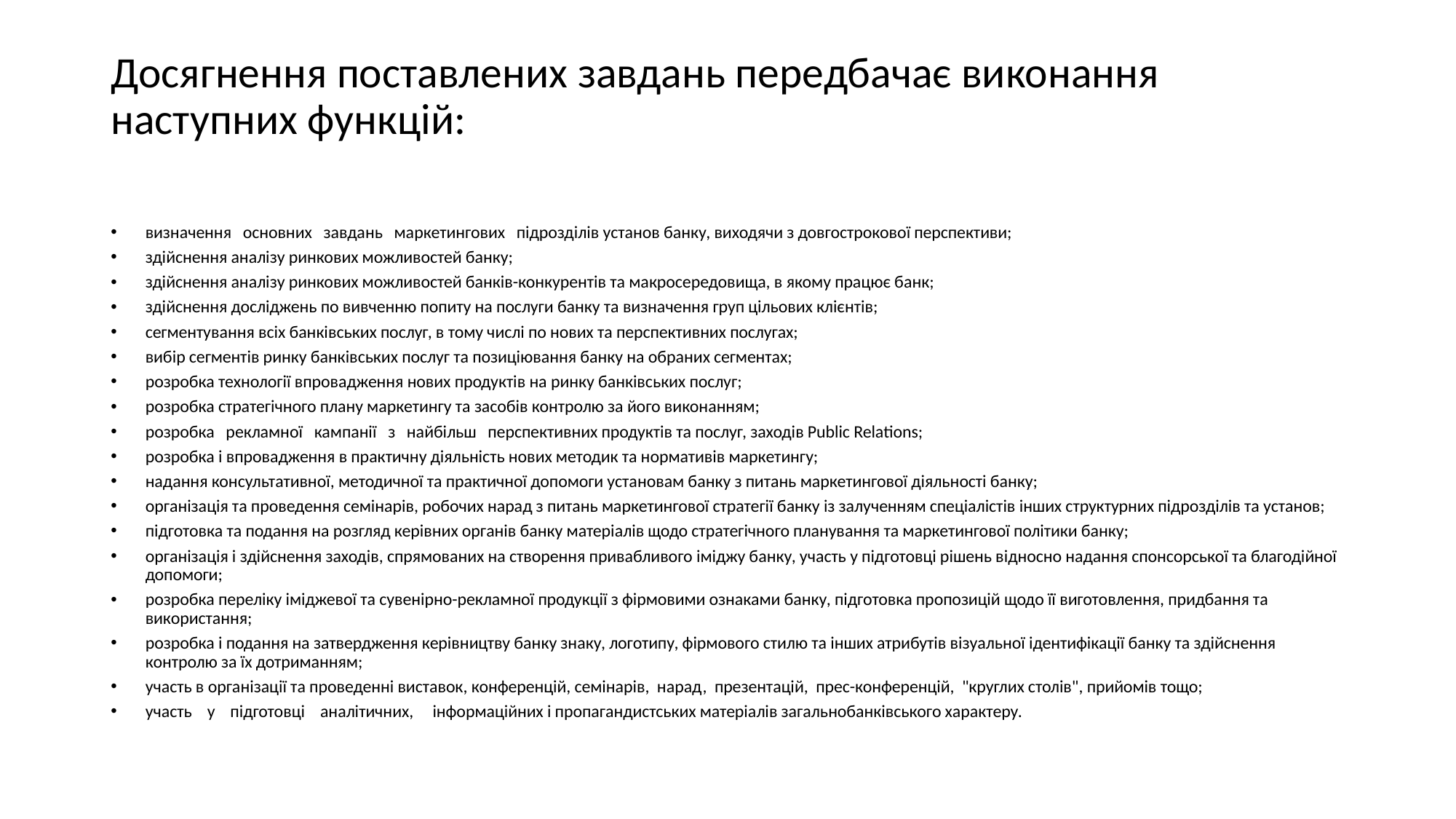

# Досягнення поставлених завдань передбачає виконання наступних функцій:
визначення   основних   завдань   маркетингових   підрозділів установ банку, виходячи з довгострокової перспективи;
здійснення аналізу ринкових можливостей банку;
здійснення аналізу ринкових можливостей банків-конкурентів та макросередовища, в якому працює банк;
здійснення досліджень по вивченню попиту на послуги банку та визначення груп цільових клієнтів;
сегментування всіх банківських послуг, в тому числі по нових та перспективних послугах;
вибір сегментів ринку банківських послуг та позиціювання банку на обраних сегментах;
розробка технології впровадження нових продуктів на ринку банківських послуг;
розробка стратегічного плану маркетингу та засобів контролю за його виконанням;
розробка   рекламної   кампанії   з   найбільш   перспективних продуктів та послуг, заходів Public Relations;
розробка і впровадження в практичну діяльність нових методик та нормативів маркетингу;
надання консультативної, методичної та практичної допомоги установам банку з питань маркетингової діяльності банку;
організація та проведення семінарів, робочих нарад з питань маркетингової стратегії банку із залученням спеціалістів інших структурних підрозділів та установ;
підготовка та подання на розгляд керівних органів банку матеріалів щодо стратегічного планування та маркетингової політики банку;
організація і здійснення заходів, спрямованих на створення привабливого іміджу банку, участь у підготовці рішень відносно надання спонсорської та благодійної допомоги;
розробка переліку іміджевої та сувенірно-рекламної продукції з фірмовими ознаками банку, підготовка пропозицій щодо її виготовлення, придбання та використання;
розробка і подання на затвердження керівництву банку знаку, логотипу, фірмового стилю та інших атрибутів візуальної ідентифікації банку та здійснення контролю за їх дотриманням;
участь в організації та проведенні виставок, конференцій, семінарів,  нарад,  презентацій,  прес-конференцій,  "круглих столів", прийомів тощо;
участь    у    підготовці    аналітичних,     інформаційних і пропагандистських матеріалів загальнобанківського характеру.